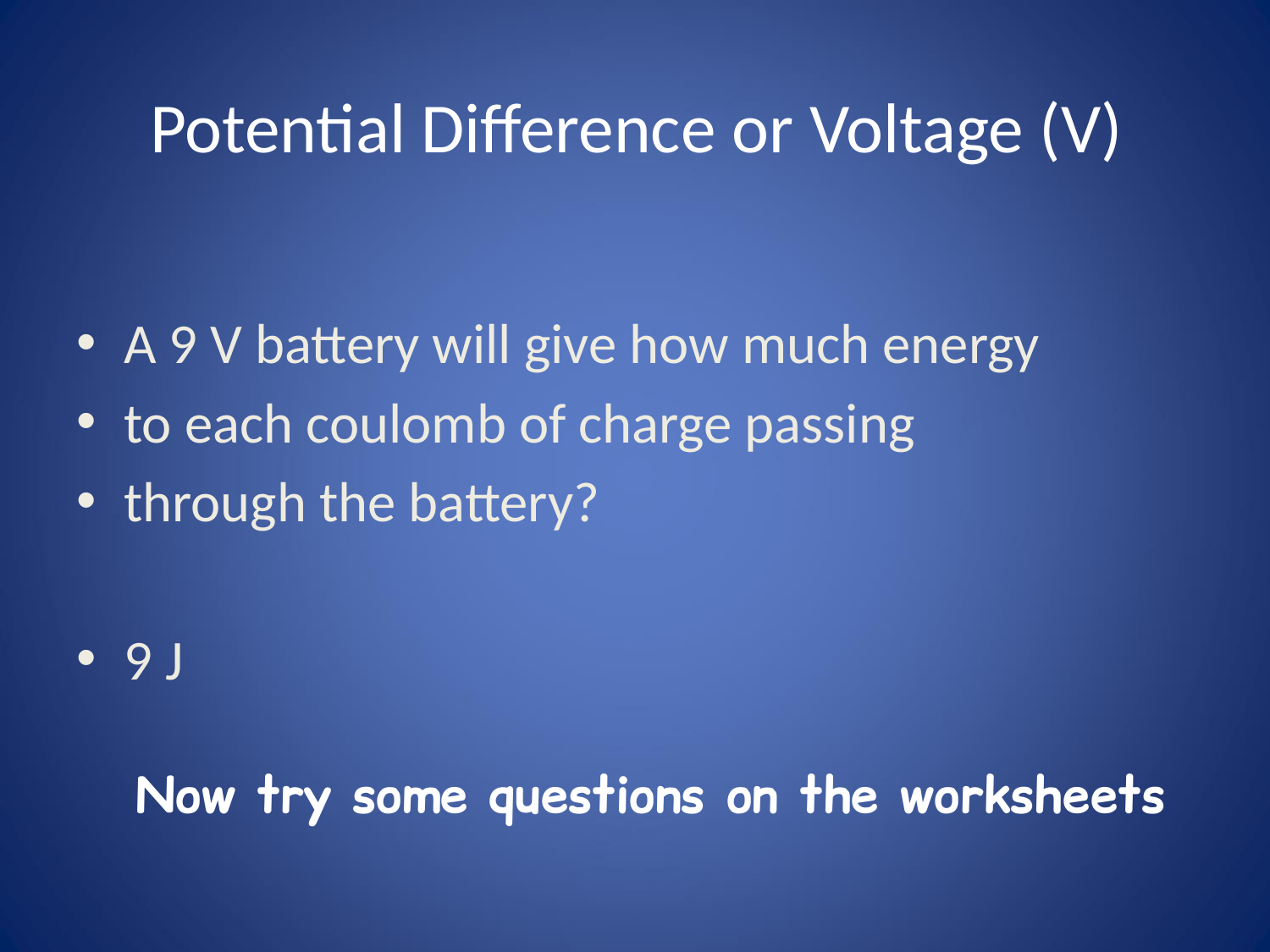

# Potential Difference or Voltage (V)

A 9 V battery will give how much energy
to each coulomb of charge passing
through the battery?

9 J
Now try some questions on the worksheets